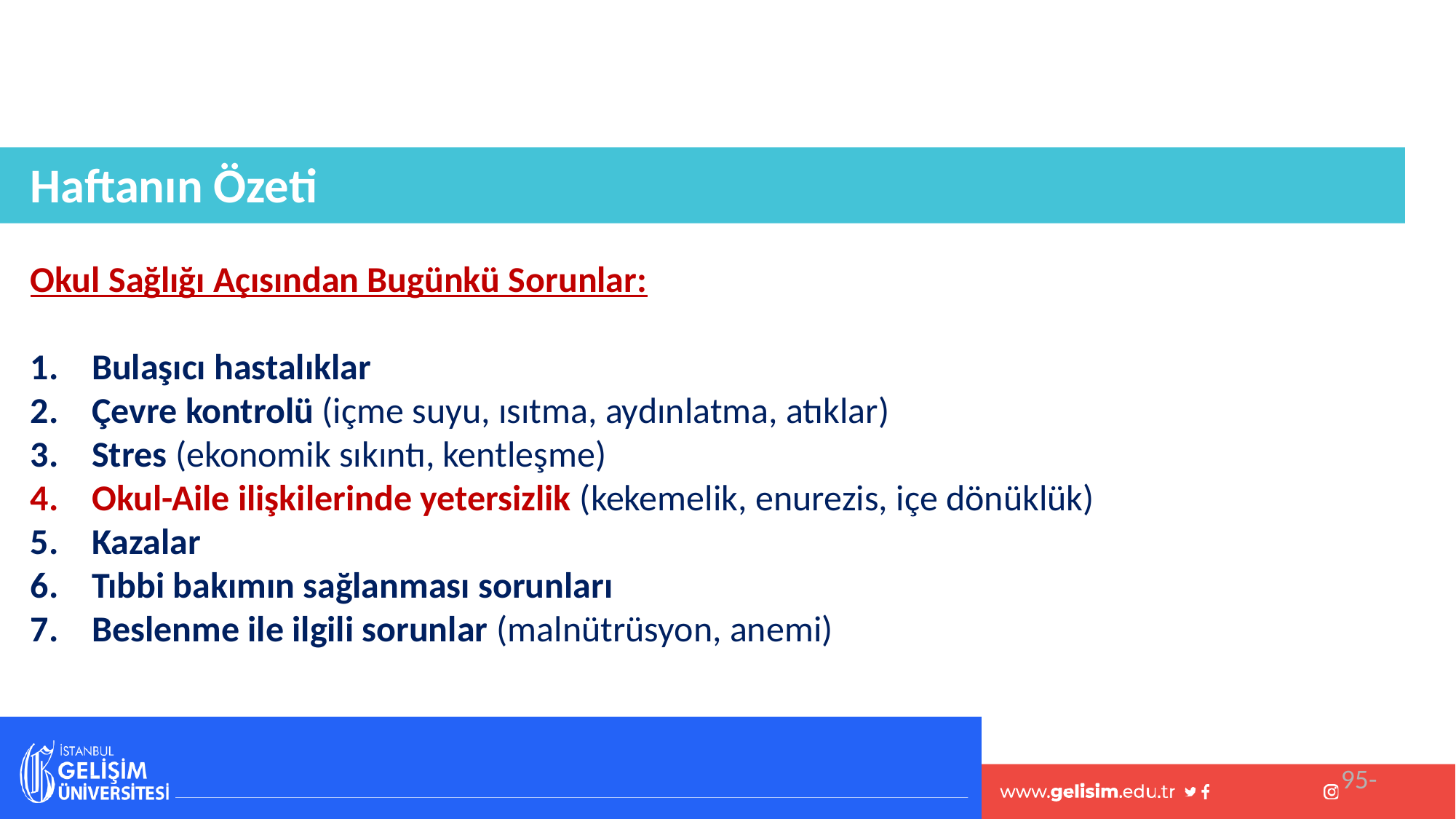

Haftanın Özeti

Okul Sağlığı Açısından Bugünkü Sorunlar:

Bulaşıcı hastalıklar
Çevre kontrolü (içme suyu, ısıtma, aydınlatma, atıklar)
Stres (ekonomik sıkıntı, kentleşme)
Okul-Aile ilişkilerinde yetersizlik (kekemelik, enurezis, içe dönüklük)
Kazalar
Tıbbi bakımın sağlanması sorunları
Beslenme ile ilgili sorunlar (malnütrüsyon, anemi)

#

95-